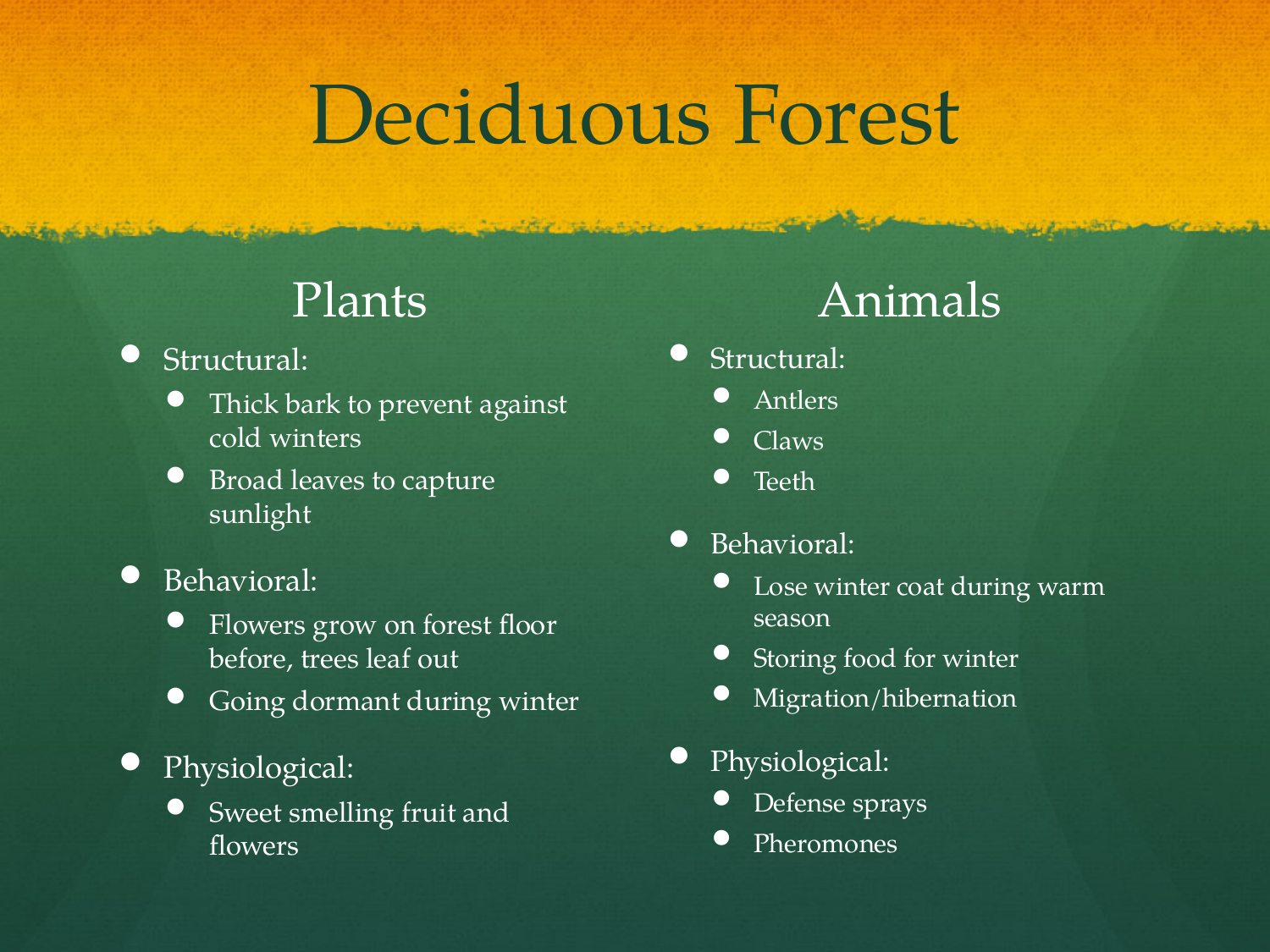

# Deciduous Forest
Plants
Animals
Structural:
Thick bark to prevent against cold winters
Broad leaves to capture sunlight
Behavioral:
Flowers grow on forest floor before, trees leaf out
Going dormant during winter
Physiological:
Sweet smelling fruit and flowers

Structural:
Antlers
Claws
Teeth
Behavioral:
Lose winter coat during warm season
Storing food for winter
Migration/hibernation
Physiological:
Defense sprays
Pheromones